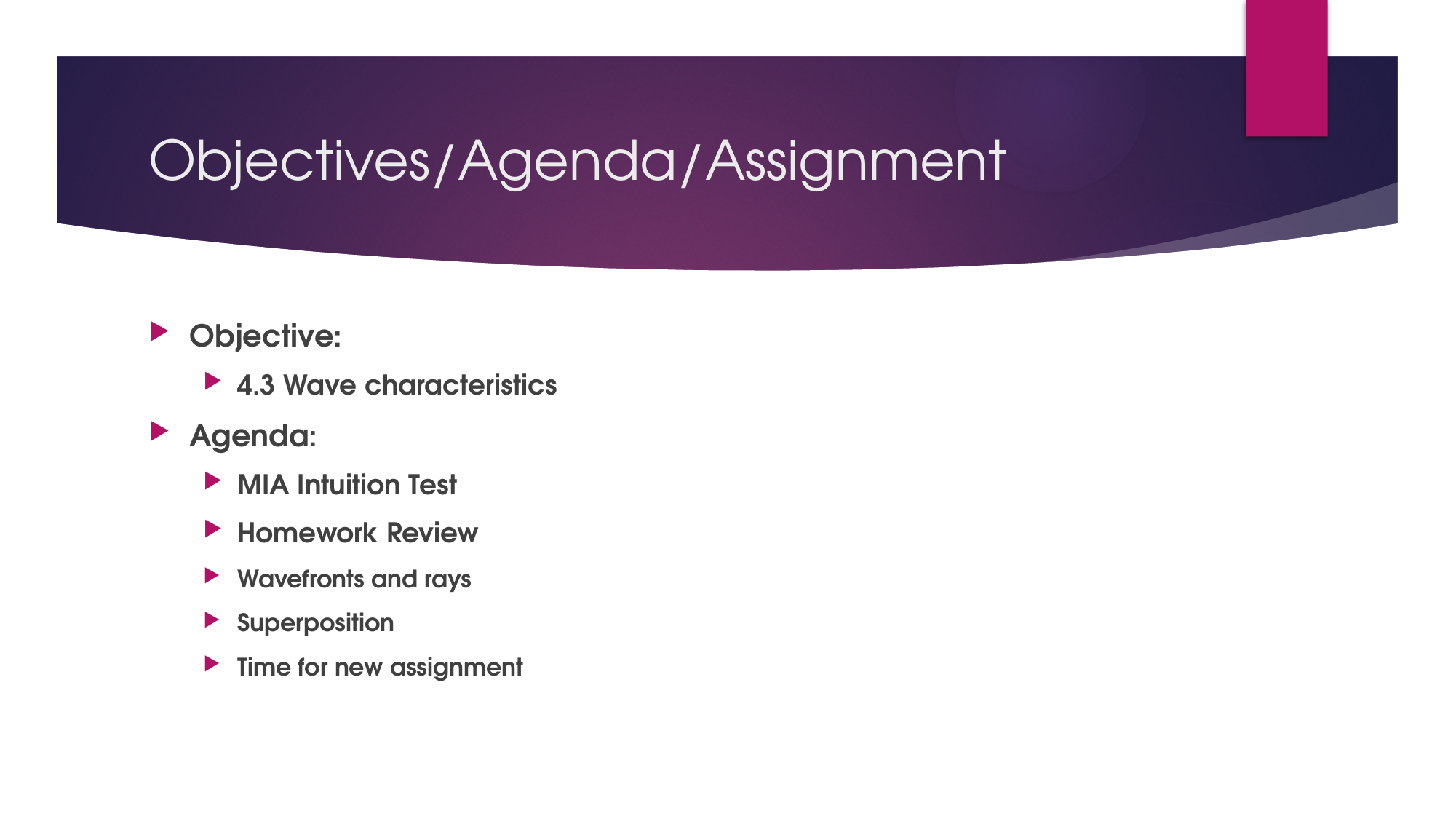

# Objectives/Agenda/Assignment
Objective:
4.3 Wave characteristics
Agenda:
MIA Intuition Test
Homework Review
Wavefronts and rays
Superposition
Time for new assignment